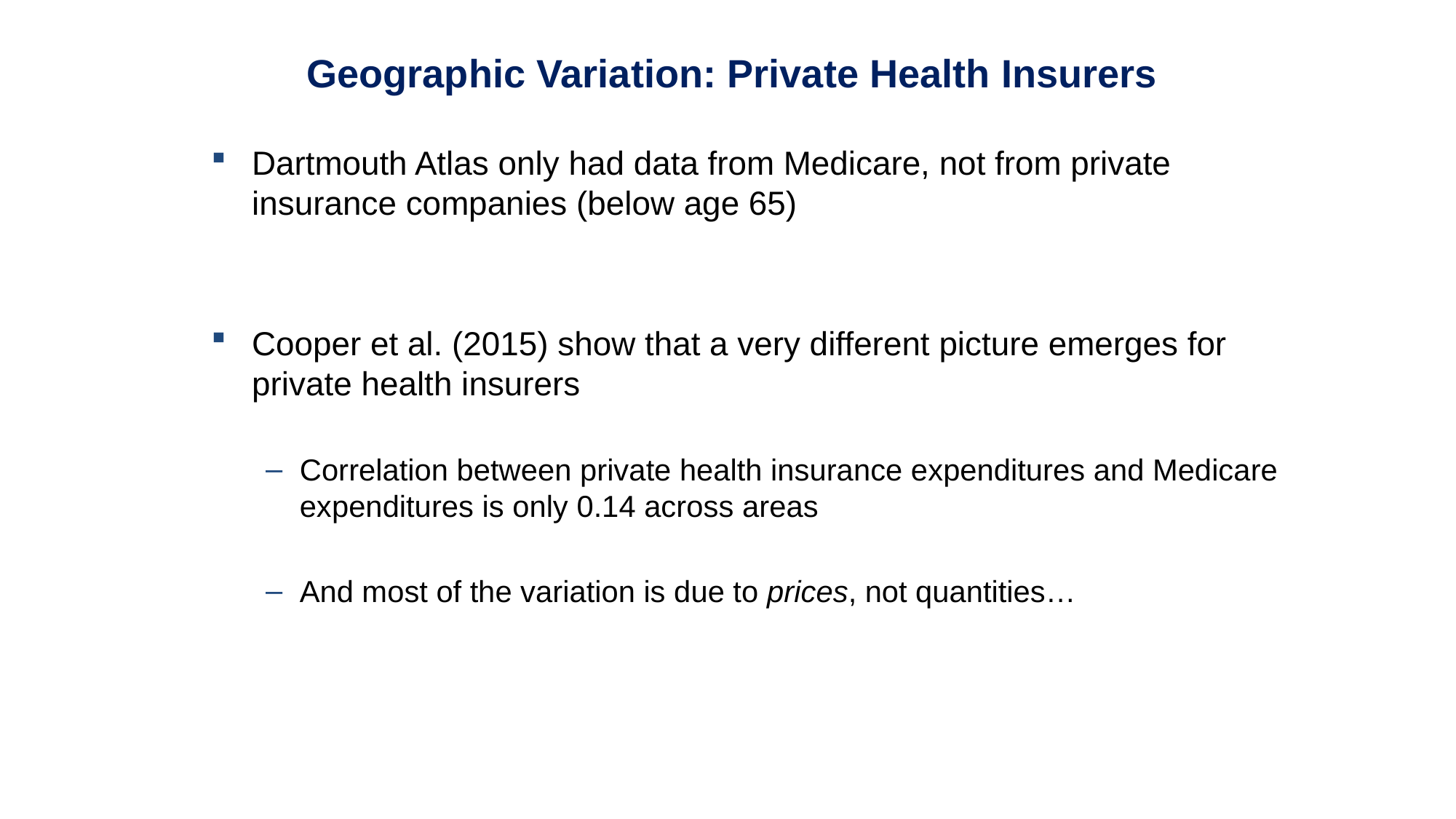

Geographic Variation: Private Health Insurers
Dartmouth Atlas only had data from Medicare, not from private insurance companies (below age 65)

Cooper et al. (2015) show that a very different picture emerges for private health insurers

Correlation between private health insurance expenditures and Medicare expenditures is only 0.14 across areas

And most of the variation is due to prices, not quantities…